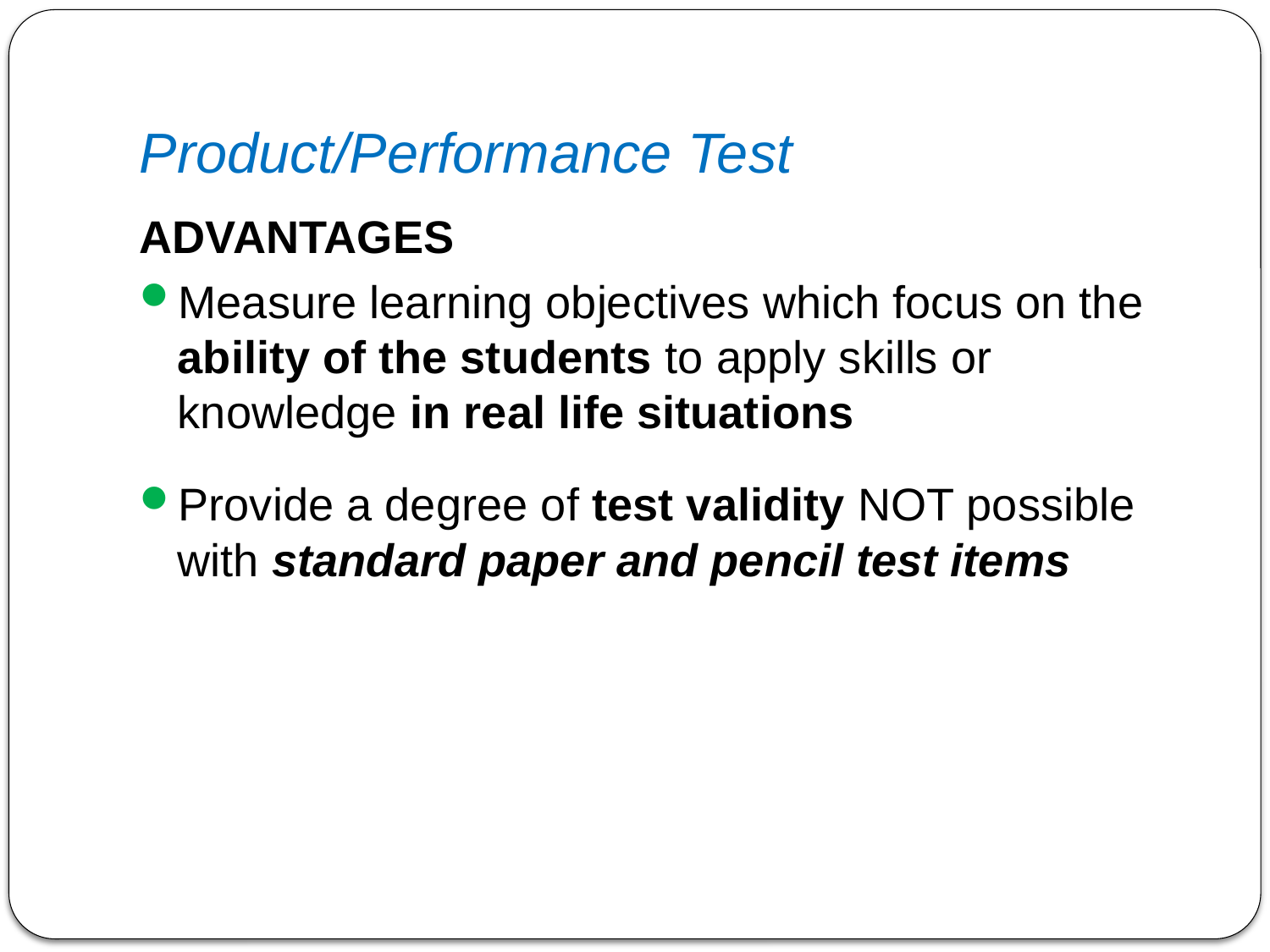

# Product/Performance Test
ADVANTAGES
Measure learning objectives which focus on the ability of the students to apply skills or knowledge in real life situations

Provide a degree of test validity NOT possible with standard paper and pencil test items